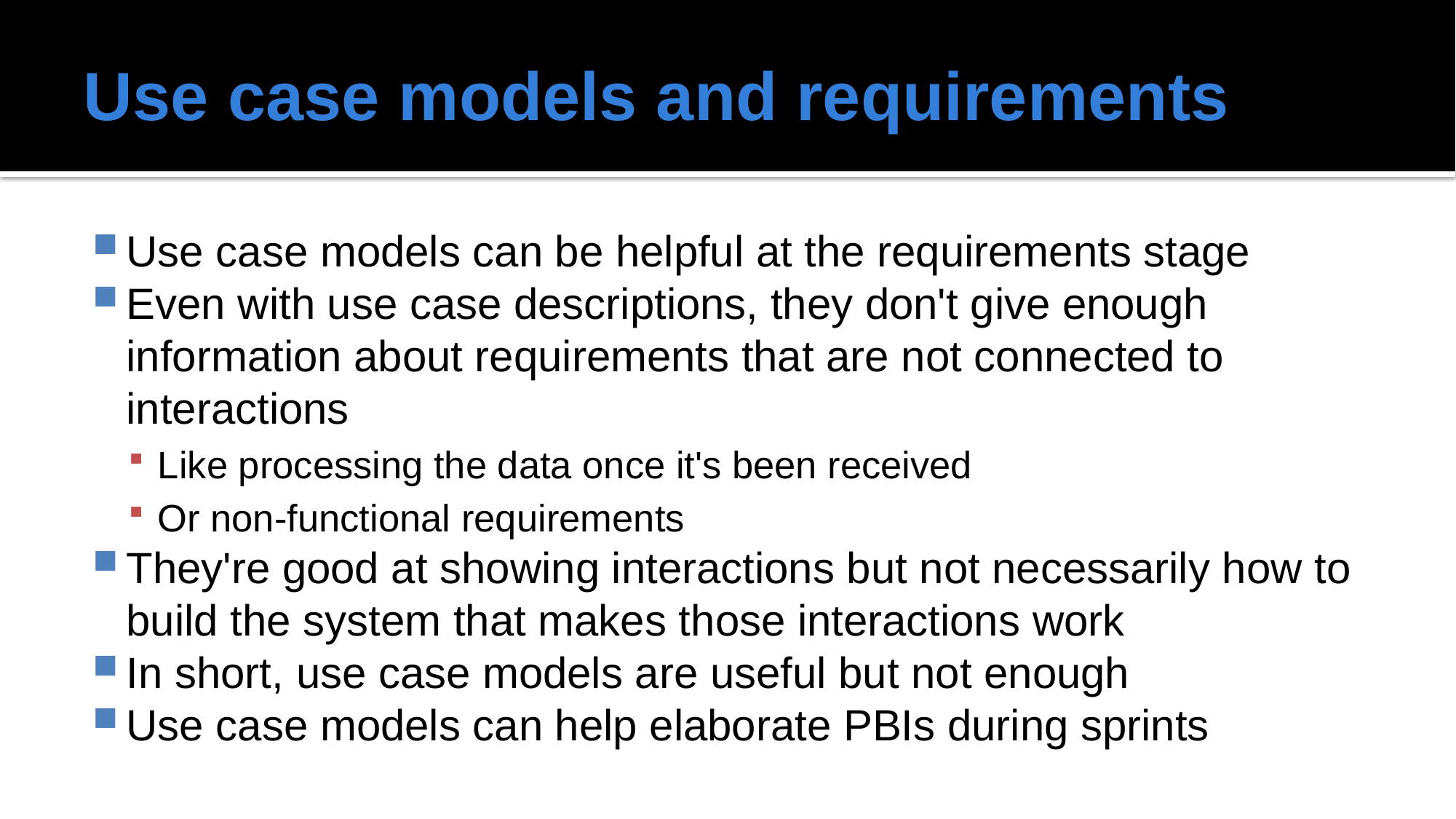

# Use case models and requirements
Use case models can be helpful at the requirements stage
Even with use case descriptions, they don't give enough information about requirements that are not connected to interactions
Like processing the data once it's been received
Or non-functional requirements
They're good at showing interactions but not necessarily how to build the system that makes those interactions work
In short, use case models are useful but not enough
Use case models can help elaborate PBIs during sprints